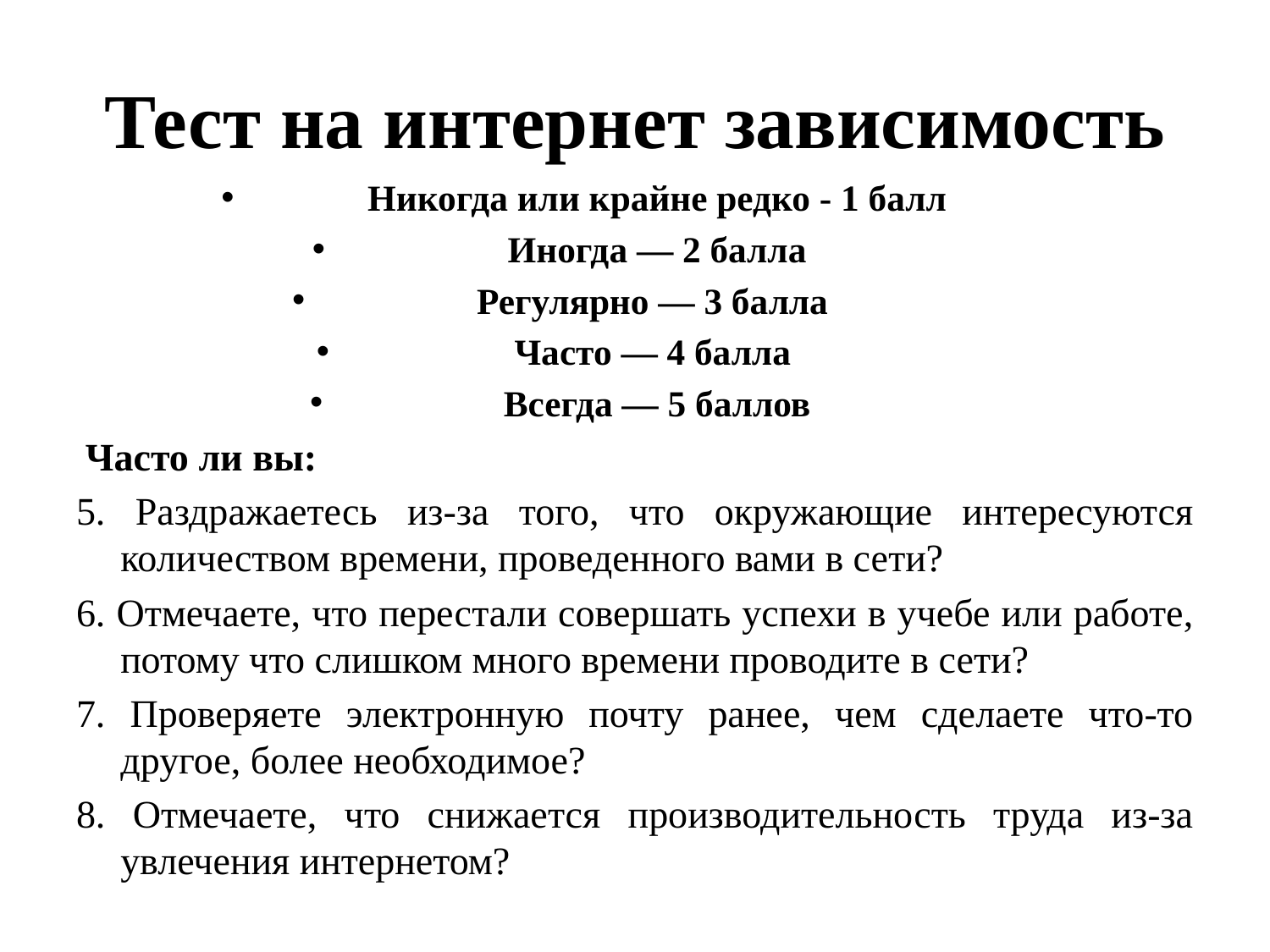

# Тест на интернет зависимость
Никогда или крайне редко - 1 балл
Иногда — 2 балла
Регулярно — 3 балла
Часто — 4 балла
Всегда — 5 баллов
 Часто ли вы:
5. Раздражаетесь из-за того, что окружающие интересуются количеством времени, проведенного вами в сети?
6. Отмечаете, что перестали совершать успехи в учебе или работе, потому что слишком много времени проводите в сети?
7. Проверяете электронную почту ранее, чем сделаете что-то другое, более необходимое?
8. Отмечаете, что снижается производительность труда из-за увлечения интернетом?